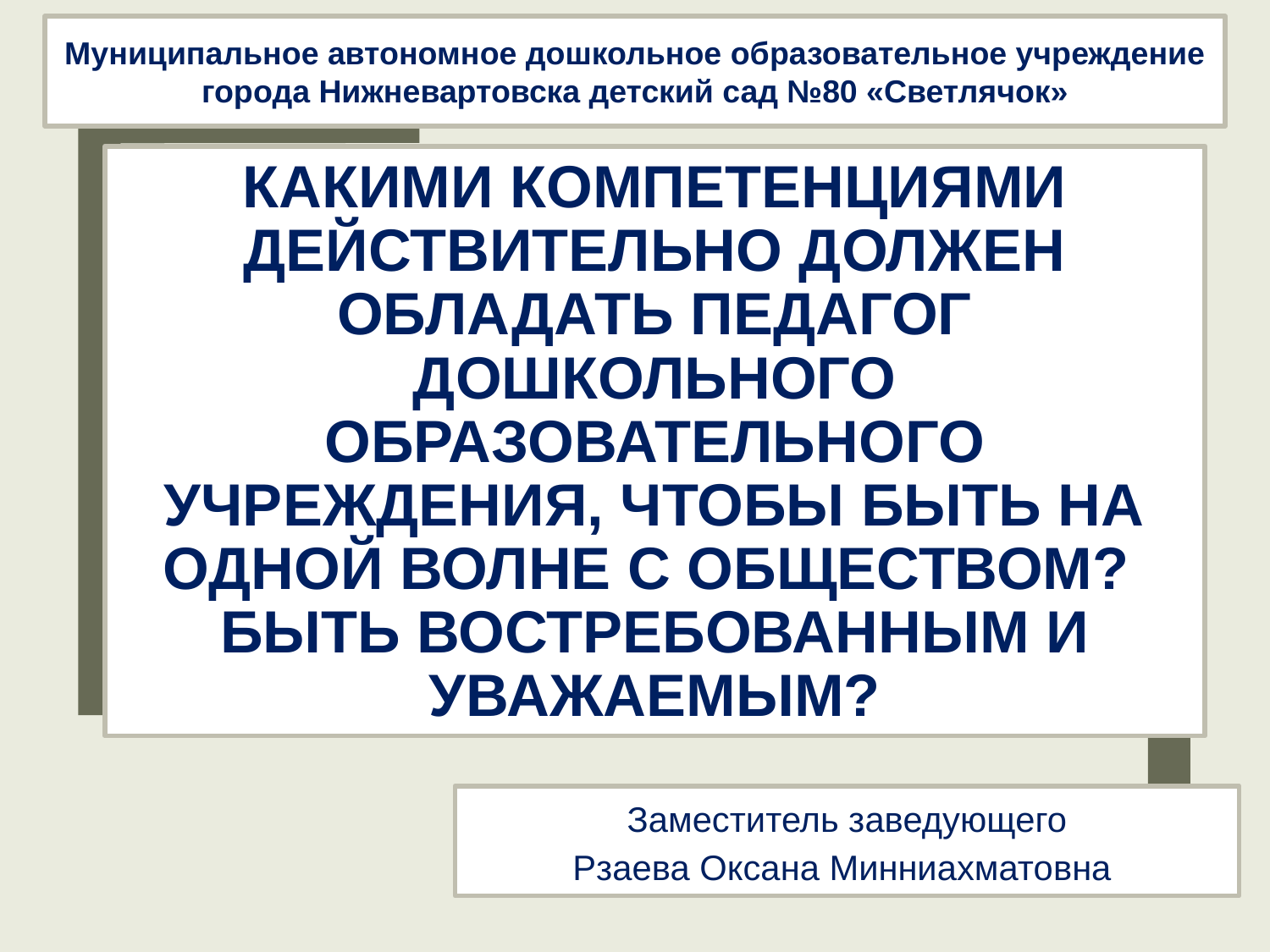

Муниципальное автономное дошкольное образовательное учреждение города Нижневартовска детский сад №80 «Светлячок»
# Какими компетенциями действительно должен обладать педагог дошкольного образовательного учреждения, чтобы быть на одной волне с обществом? Быть востребованным и уважаемым?
Заместитель заведующего
Рзаева Оксана Минниахматовна